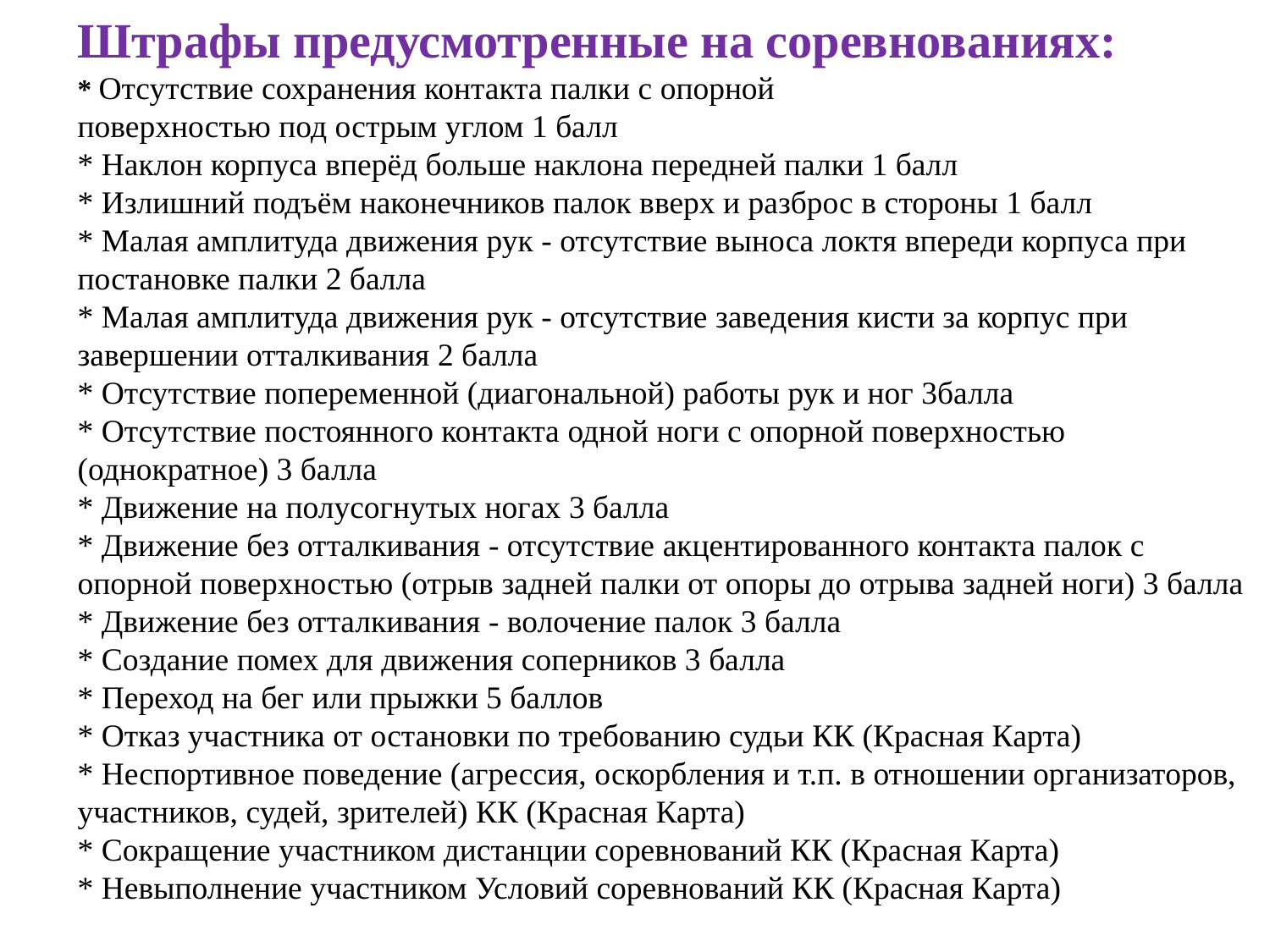

# Штрафы предусмотренные на соревнованиях: * Отсутствие сохранения контакта палки с опорной поверхностью под острым углом 1 балл * Наклон корпуса вперёд больше наклона передней палки 1 балл * Излишний подъём наконечников палок вверх и разброс в стороны 1 балл * Малая амплитуда движения рук - отсутствие выноса локтя впереди корпуса при постановке палки 2 балла * Малая амплитуда движения рук - отсутствие заведения кисти за корпус при завершении отталкивания 2 балла * Отсутствие попеременной (диагональной) работы рук и ног 3балла * Отсутствие постоянного контакта одной ноги с опорной поверхностью (однократное) 3 балла * Движение на полусогнутых ногах 3 балла * Движение без отталкивания - отсутствие акцентированного контакта палок с опорной поверхностью (отрыв задней палки от опоры до отрыва задней ноги) 3 балла * Движение без отталкивания - волочение палок 3 балла * Создание помех для движения соперников 3 балла * Переход на бег или прыжки 5 баллов * Отказ участника от остановки по требованию судьи КК (Красная Карта) * Неспортивное поведение (агрессия, оскорбления и т.п. в отношении организаторов, участников, судей, зрителей) КК (Красная Карта) * Сокращение участником дистанции соревнований КК (Красная Карта) * Невыполнение участником Условий соревнований КК (Красная Карта)